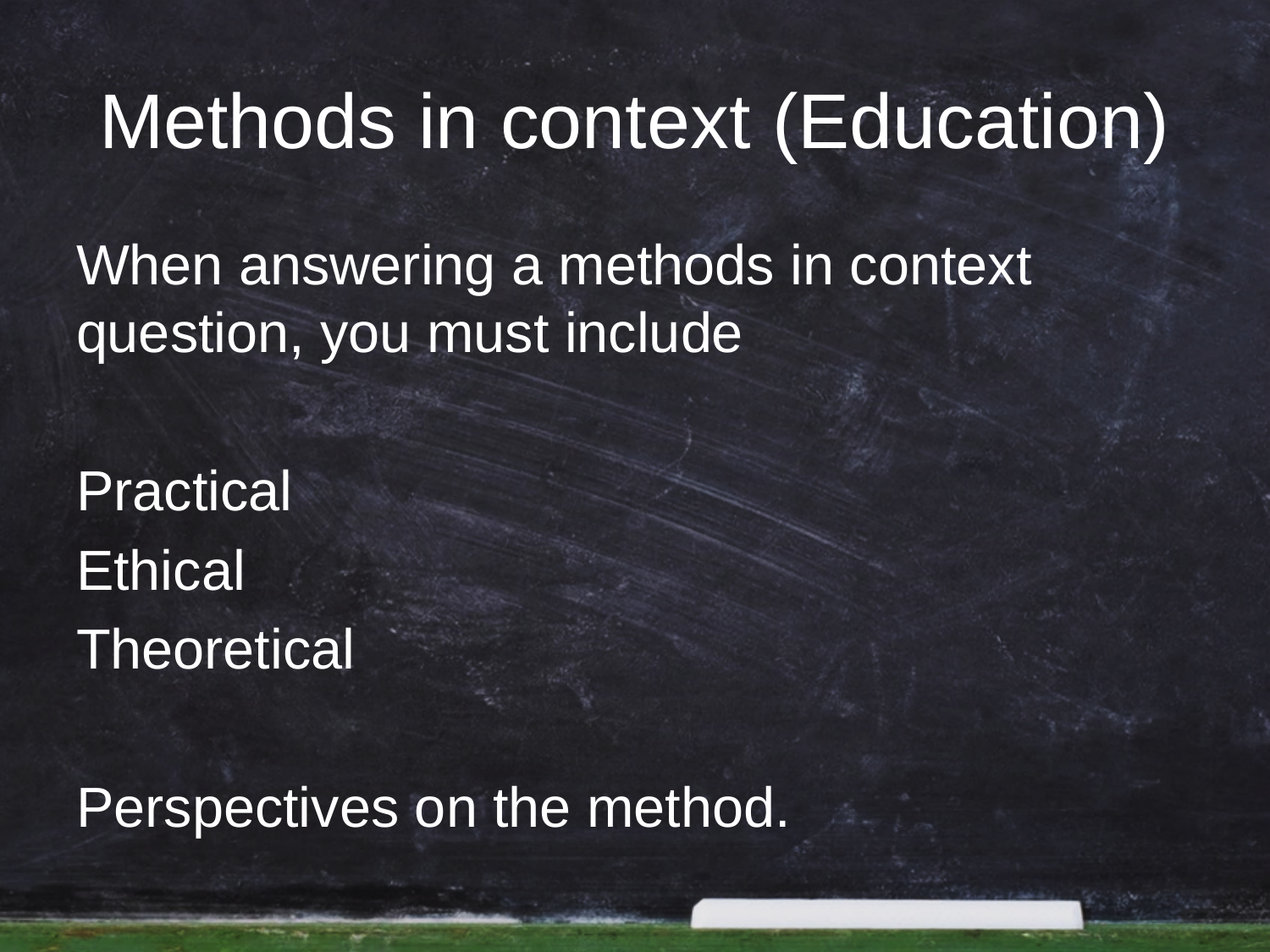

# Methods in context (Education)
When answering a methods in context question, you must include

Practical
Ethical
Theoretical

Perspectives on the method.